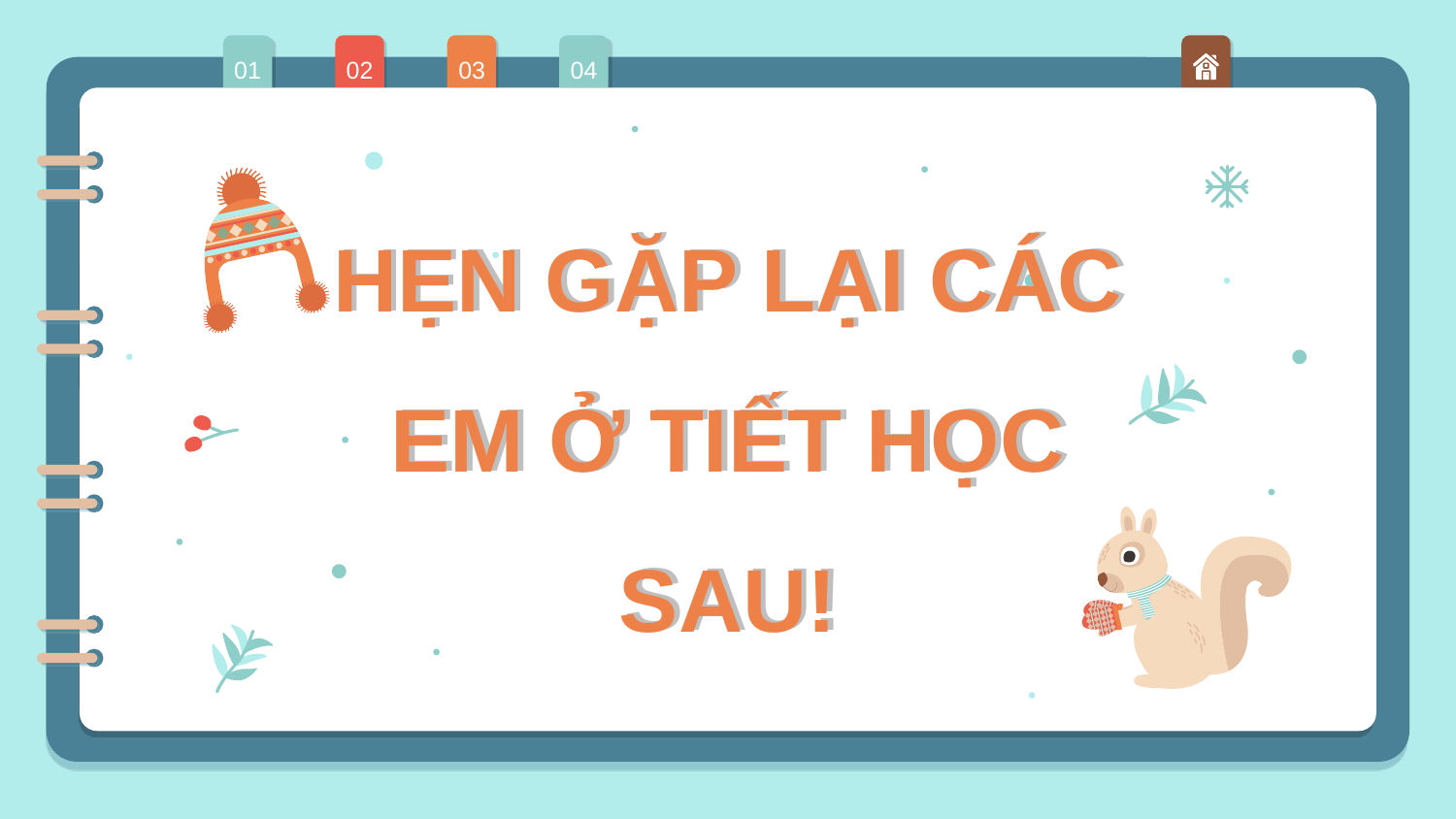

01
02
03
04

# 04
HẸN GẶP LẠI CÁC EM Ở TIẾT HỌC SAU!
HẸN GẶP LẠI CÁC EM Ở TIẾT HỌC SAU!